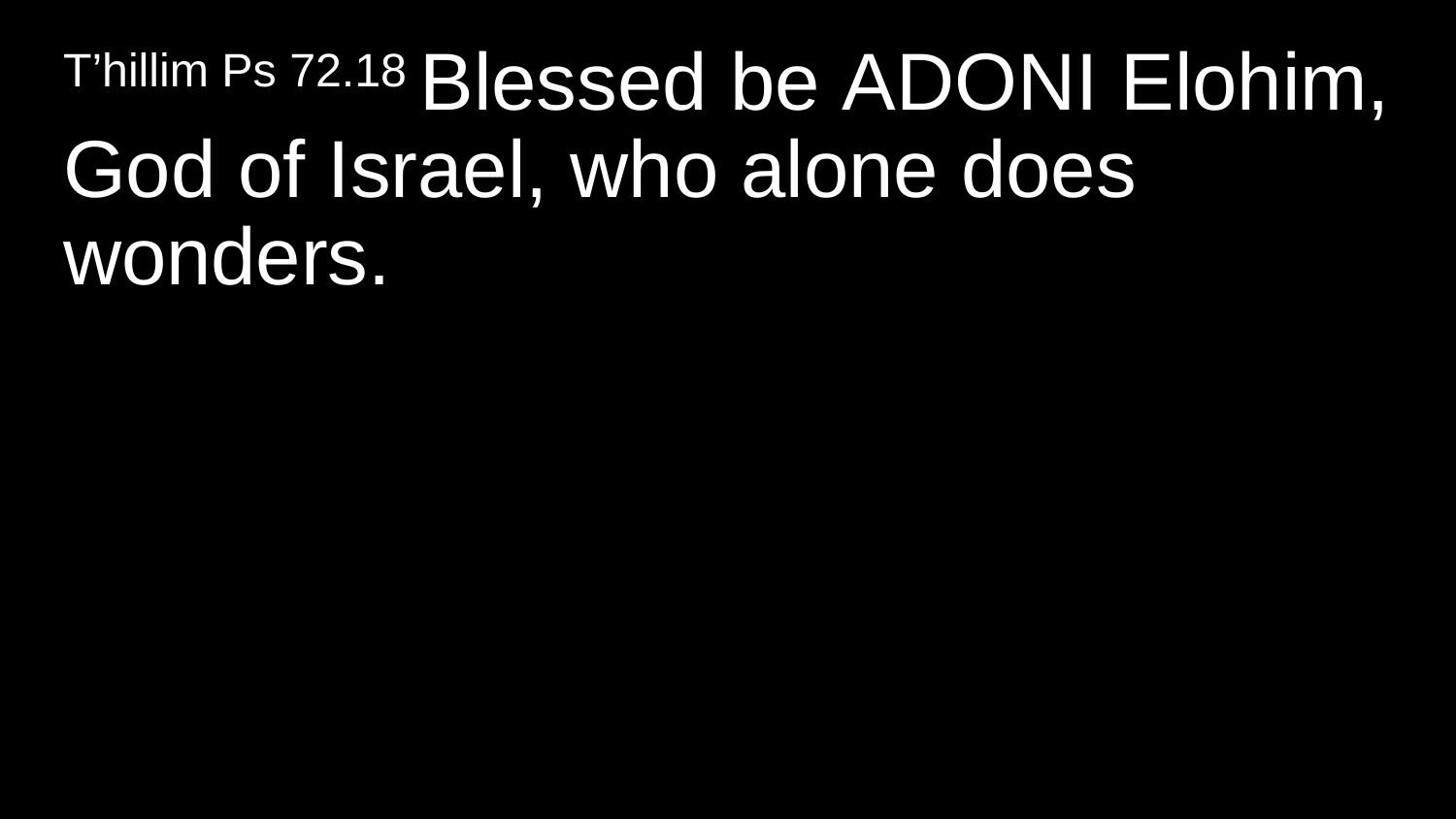

T’hillim Ps 72.18 Blessed be Adoni Elohim, God of Israel, who alone does wonders.